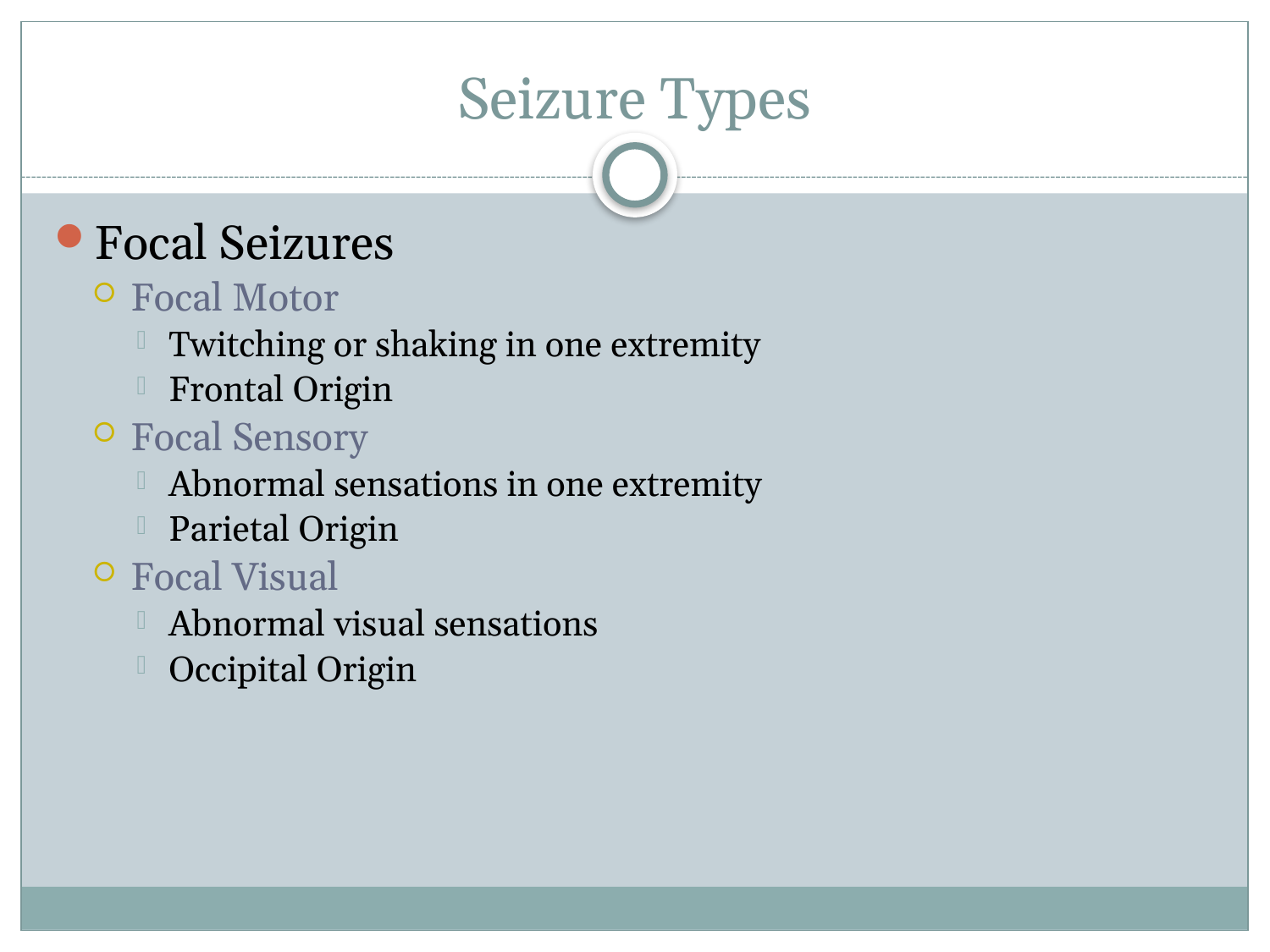

# Seizure Types
Focal Seizures
Focal Motor
Twitching or shaking in one extremity
Frontal Origin
Focal Sensory
Abnormal sensations in one extremity
Parietal Origin
Focal Visual
Abnormal visual sensations
Occipital Origin